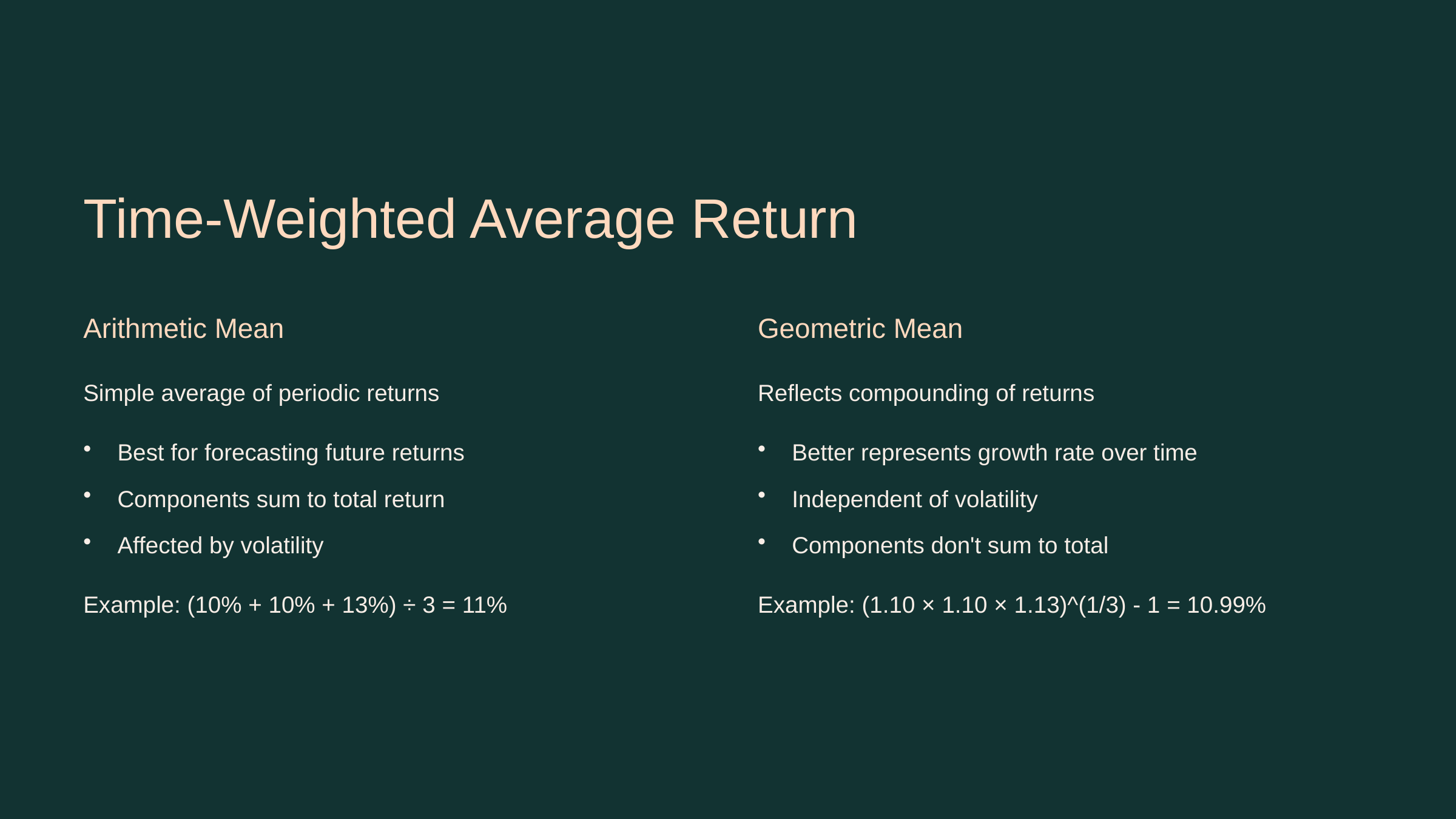

Time-Weighted Average Return
Arithmetic Mean
Geometric Mean
Simple average of periodic returns
Reflects compounding of returns
Best for forecasting future returns
Better represents growth rate over time
Components sum to total return
Independent of volatility
Affected by volatility
Components don't sum to total
Example: (10% + 10% + 13%) ÷ 3 = 11%
Example: (1.10 × 1.10 × 1.13)^(1/3) - 1 = 10.99%